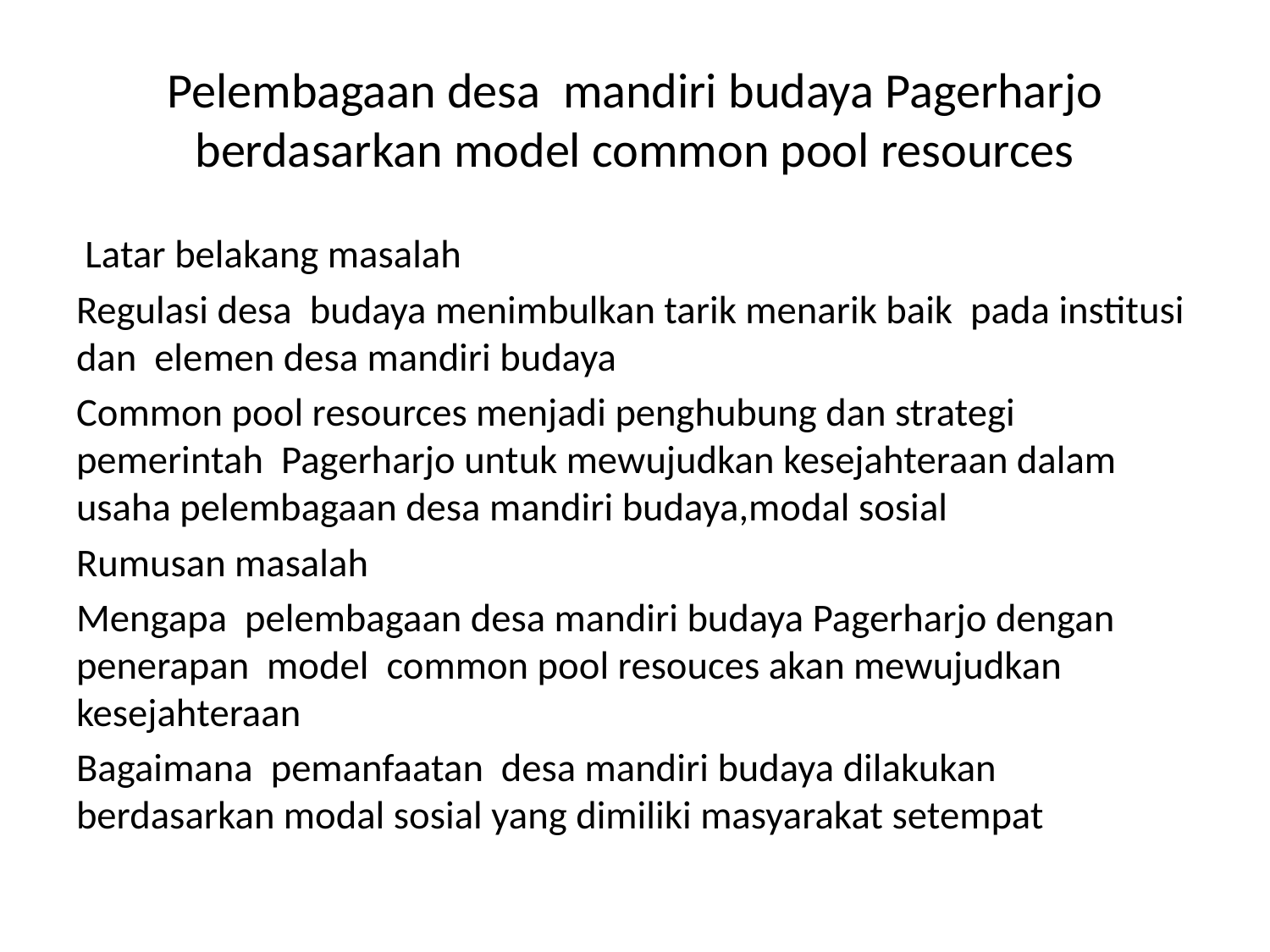

# Pelembagaan desa  mandiri budaya Pagerharjo berdasarkan model common pool resources
 Latar belakang masalah
Regulasi desa  budaya menimbulkan tarik menarik baik  pada institusi dan  elemen desa mandiri budaya
Common pool resources menjadi penghubung dan strategi pemerintah  Pagerharjo untuk mewujudkan kesejahteraan dalam usaha pelembagaan desa mandiri budaya,modal sosial
Rumusan masalah
Mengapa  pelembagaan desa mandiri budaya Pagerharjo dengan  penerapan  model  common pool resouces akan mewujudkan kesejahteraan
Bagaimana  pemanfaatan  desa mandiri budaya dilakukan berdasarkan modal sosial yang dimiliki masyarakat setempat